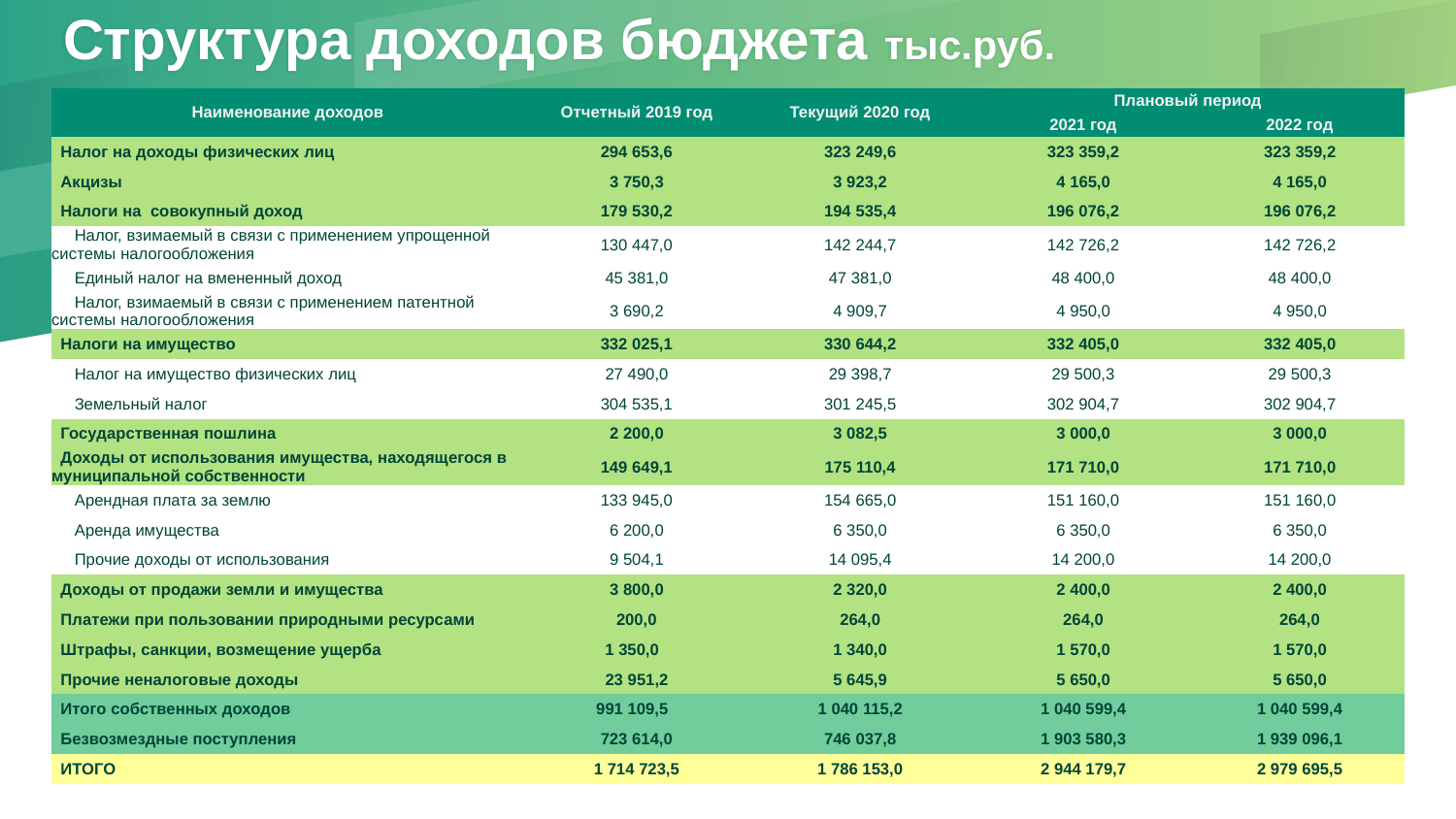

# Структура доходов бюджета тыс.руб.
| Наименование доходов | Отчетный 2019 год | Текущий 2020 год | Плановый период |  |
| --- | --- | --- | --- | --- |
|  |  |  | 2021 год | 2022 год |
| Налог на доходы физических лиц | 294 653,6 | 323 249,6 | 323 359,2 | 323 359,2 |
| Акцизы | 3 750,3 | 3 923,2 | 4 165,0 | 4 165,0 |
| Налоги на совокупный доход | 179 530,2 | 194 535,4 | 196 076,2 | 196 076,2 |
| Налог, взимаемый в связи с применением упрощенной системы налогообложения | 130 447,0 | 142 244,7 | 142 726,2 | 142 726,2 |
| Единый налог на вмененный доход | 45 381,0 | 47 381,0 | 48 400,0 | 48 400,0 |
| Налог, взимаемый в связи с применением патентной системы налогообложения | 3 690,2 | 4 909,7 | 4 950,0 | 4 950,0 |
| Налоги на имущество | 332 025,1 | 330 644,2 | 332 405,0 | 332 405,0 |
| Налог на имущество физических лиц | 27 490,0 | 29 398,7 | 29 500,3 | 29 500,3 |
| Земельный налог | 304 535,1 | 301 245,5 | 302 904,7 | 302 904,7 |
| Государственная пошлина | 2 200,0 | 3 082,5 | 3 000,0 | 3 000,0 |
| Доходы от использования имущества, находящегося в муниципальной собственности | 149 649,1 | 175 110,4 | 171 710,0 | 171 710,0 |
| Арендная плата за землю | 133 945,0 | 154 665,0 | 151 160,0 | 151 160,0 |
| Аренда имущества | 6 200,0 | 6 350,0 | 6 350,0 | 6 350,0 |
| Прочие доходы от использования | 9 504,1 | 14 095,4 | 14 200,0 | 14 200,0 |
| Доходы от продажи земли и имущества | 3 800,0 | 2 320,0 | 2 400,0 | 2 400,0 |
| Платежи при пользовании природными ресурсами | 200,0 | 264,0 | 264,0 | 264,0 |
| Штрафы, санкции, возмещение ущерба | 1 350,0 | 1 340,0 | 1 570,0 | 1 570,0 |
| Прочие неналоговые доходы | 23 951,2 | 5 645,9 | 5 650,0 | 5 650,0 |
| Итого собственных доходов | 991 109,5 | 1 040 115,2 | 1 040 599,4 | 1 040 599,4 |
| Безвозмездные поступления | 723 614,0 | 746 037,8 | 1 903 580,3 | 1 939 096,1 |
| ИТОГО | 1 714 723,5 | 1 786 153,0 | 2 944 179,7 | 2 979 695,5 |